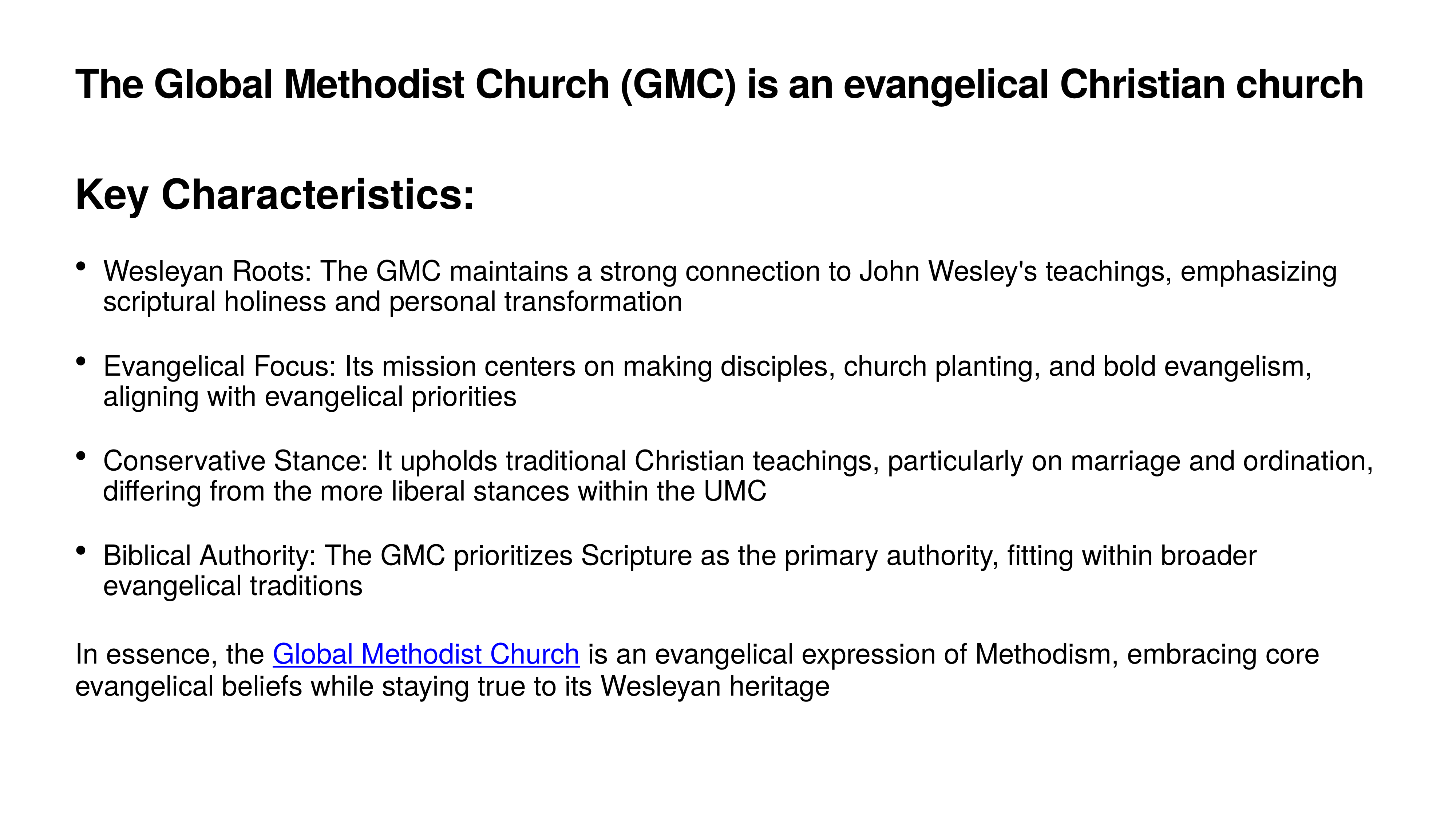

# The Global Methodist Church (GMC) is an evangelical Christian church
Key Characteristics:
Wesleyan Roots: The GMC maintains a strong connection to John Wesley's teachings, emphasizing scriptural holiness and personal transformation
Evangelical Focus: Its mission centers on making disciples, church planting, and bold evangelism, aligning with evangelical priorities
Conservative Stance: It upholds traditional Christian teachings, particularly on marriage and ordination, differing from the more liberal stances within the UMC
Biblical Authority: The GMC prioritizes Scripture as the primary authority, fitting within broader evangelical traditions
In essence, the Global Methodist Church is an evangelical expression of Methodism, embracing core evangelical beliefs while staying true to its Wesleyan heritage